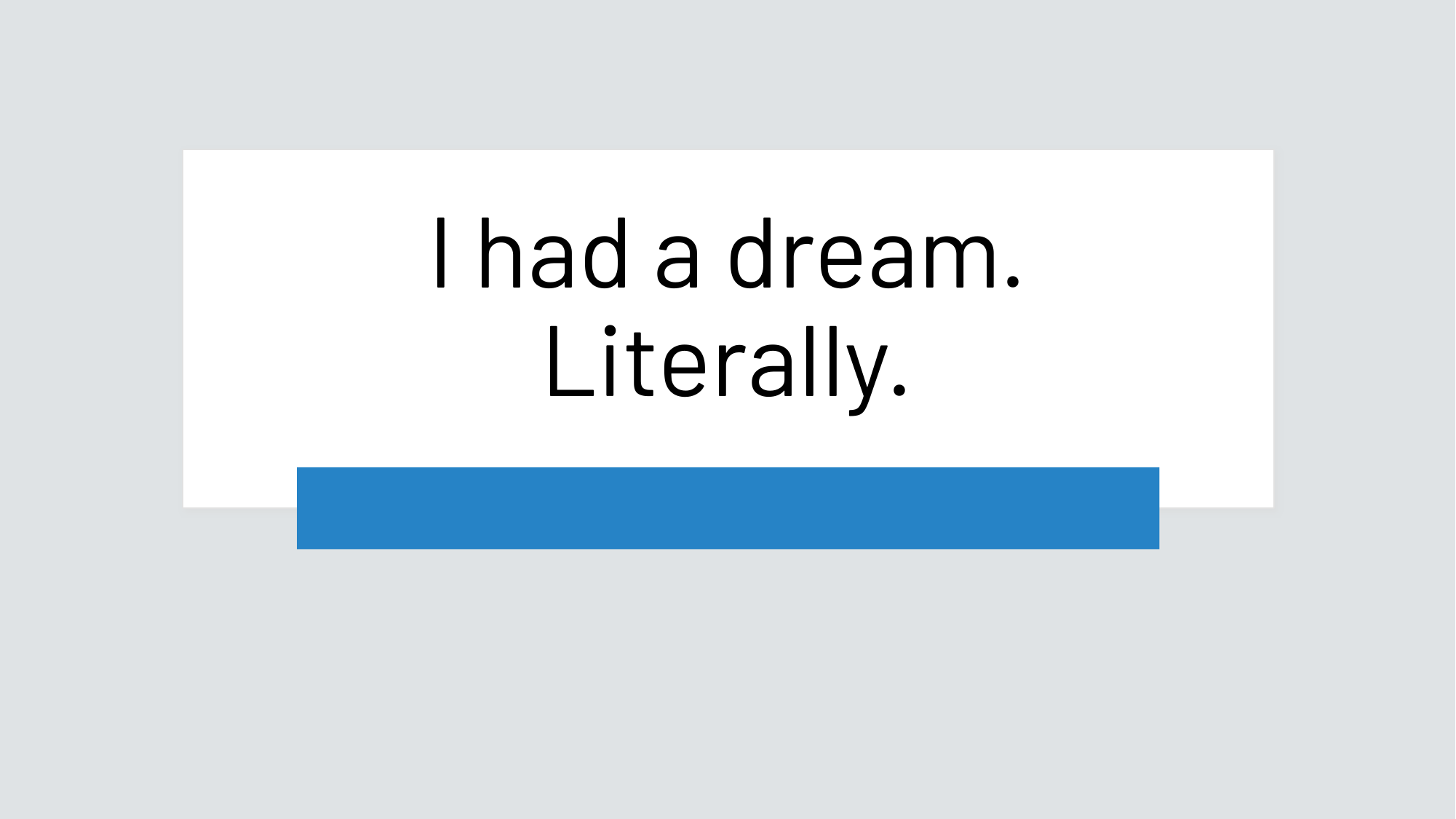

# I had a dream. Literally.

2